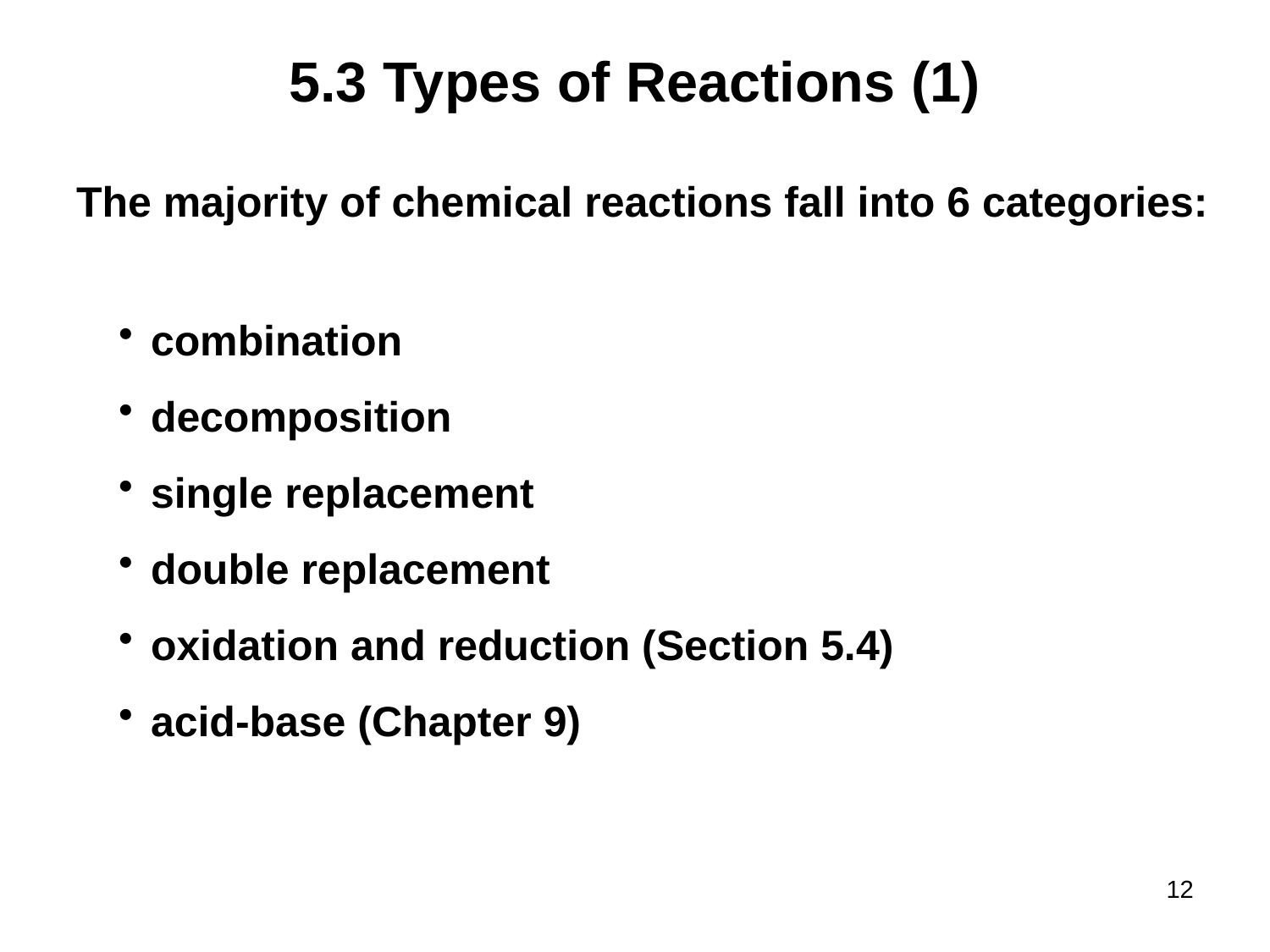

# 5.3 Types of Reactions (1)
The majority of chemical reactions fall into 6 categories:
combination
decomposition
single replacement
double replacement
oxidation and reduction (Section 5.4)
acid-base (Chapter 9)